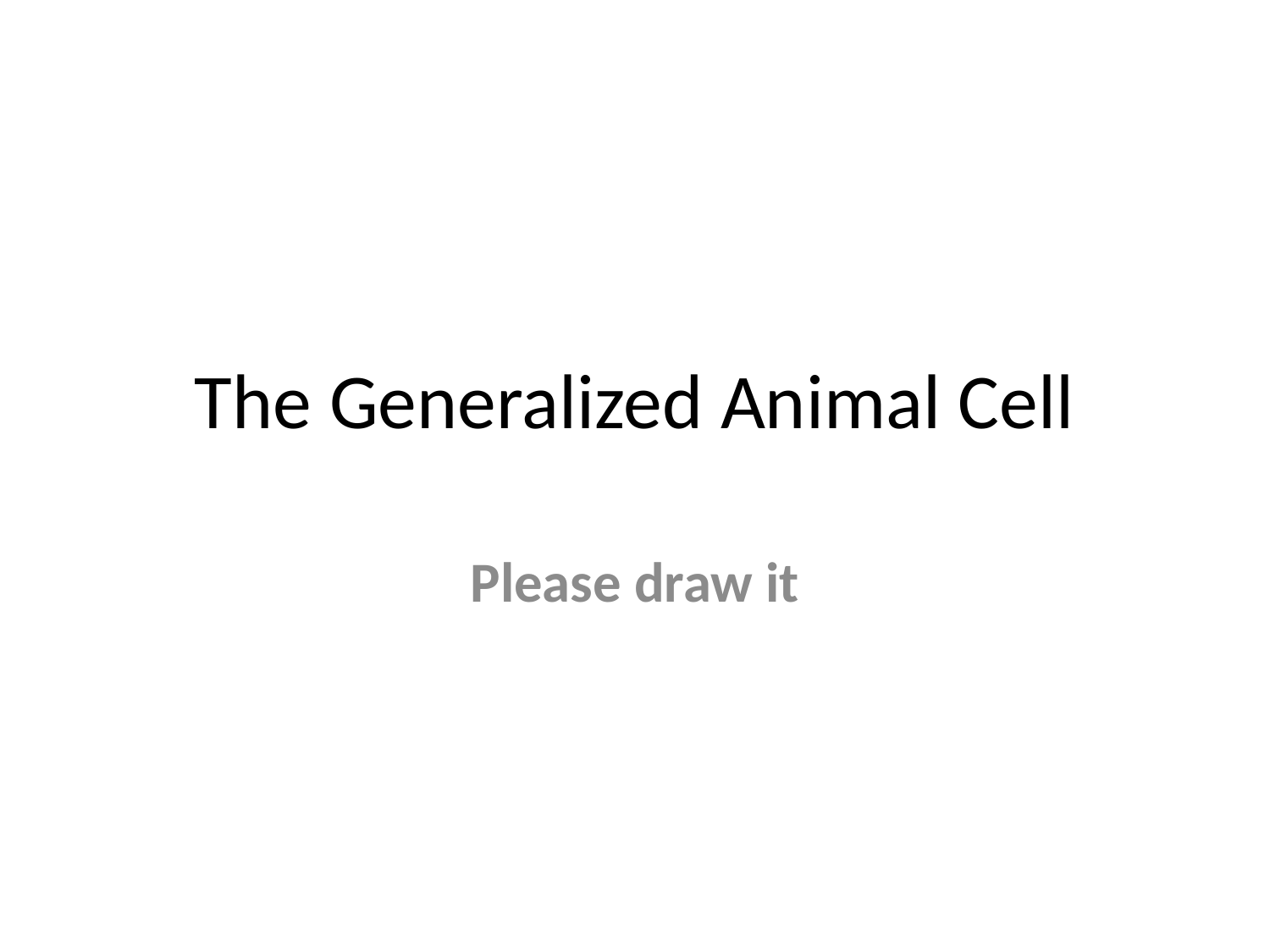

# The Generalized Animal Cell
Please draw it